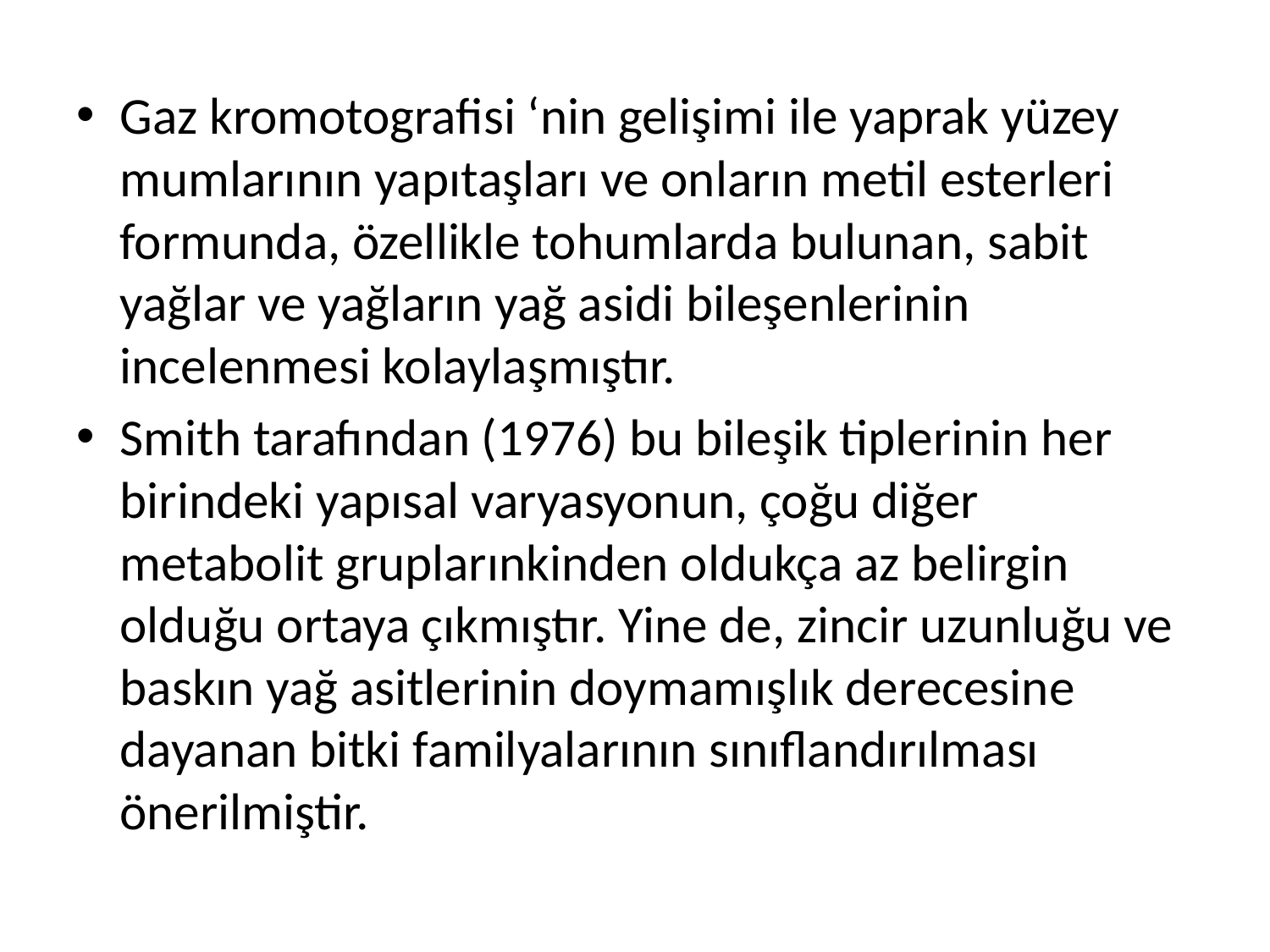

Gaz kromotografisi ‘nin gelişimi ile yaprak yüzey mumlarının yapıtaşları ve onların metil esterleri formunda, özellikle tohumlarda bulunan, sabit yağlar ve yağların yağ asidi bileşenlerinin incelenmesi kolaylaşmıştır.
Smith tarafından (1976) bu bileşik tiplerinin her birindeki yapısal varyasyonun, çoğu diğer metabolit gruplarınkinden oldukça az belirgin olduğu ortaya çıkmıştır. Yine de, zincir uzunluğu ve baskın yağ asitlerinin doymamışlık derecesine dayanan bitki familyalarının sınıflandırılması önerilmiştir.